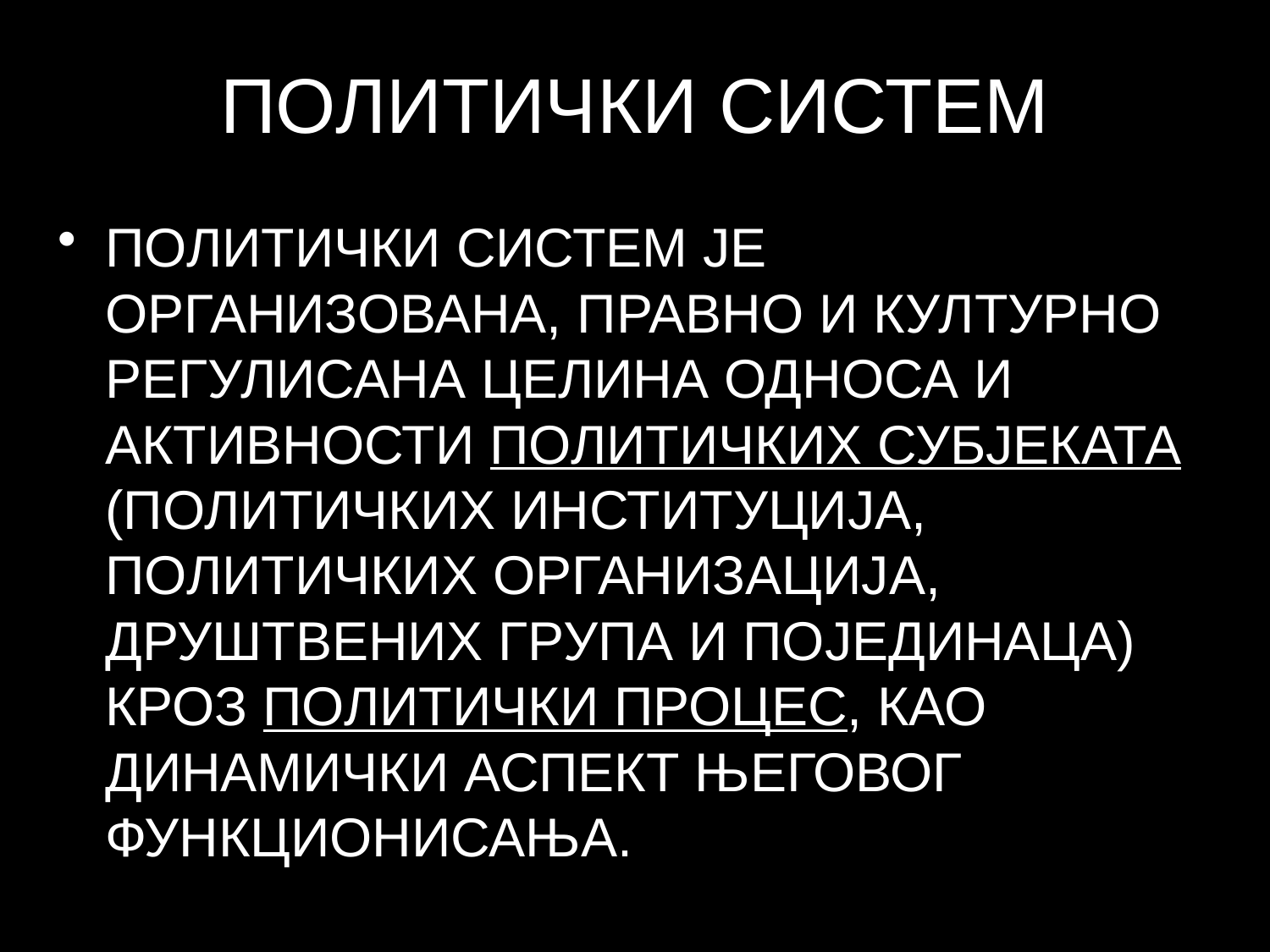

# ПОЛИТИЧКИ СИСТЕМ
ПОЛИТИЧКИ СИСТЕМ ЈЕ ОРГАНИЗОВАНА, ПРАВНО И КУЛТУРНО РЕГУЛИСАНА ЦЕЛИНА ОДНОСА И АКТИВНОСТИ ПОЛИТИЧКИХ СУБЈЕКАТА (ПОЛИТИЧКИХ ИНСТИТУЦИЈА, ПОЛИТИЧКИХ ОРГАНИЗАЦИЈА, ДРУШТВЕНИХ ГРУПА И ПОЈЕДИНАЦА) КРОЗ ПОЛИТИЧКИ ПРОЦЕС, КАО ДИНАМИЧКИ АСПЕКТ ЊЕГОВОГ ФУНКЦИОНИСАЊА.